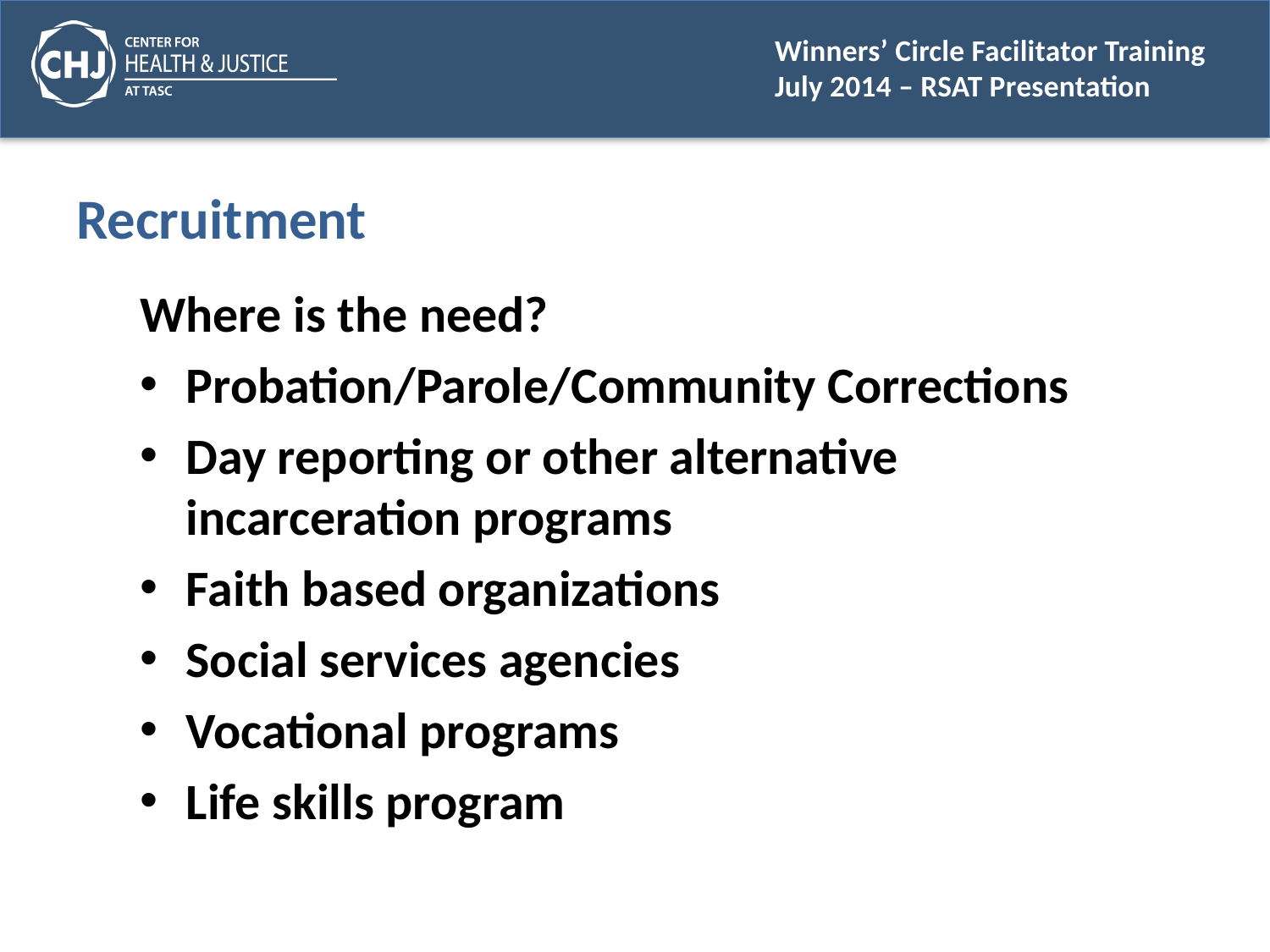

# Recruitment
Where is the need?
Probation/Parole/Community Corrections
Day reporting or other alternative incarceration programs
Faith based organizations
Social services agencies
Vocational programs
Life skills program